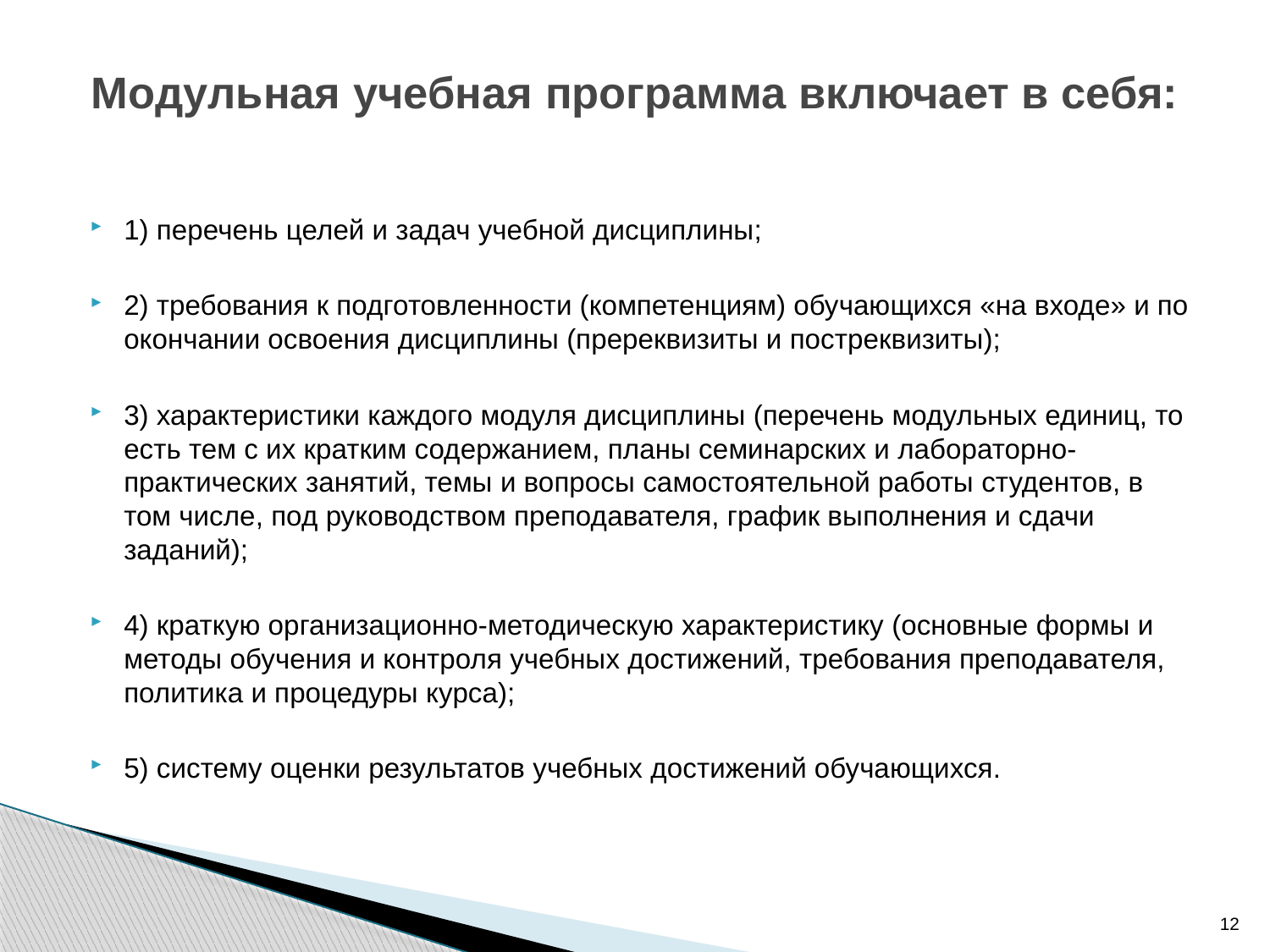

# Модульная учебная программа включает в себя:
1) перечень целей и задач учебной дисциплины;

2) требования к подготовленности (компетенциям) обучающихся «на входе» и по окончании освоения дисциплины (пререквизиты и постреквизиты);

3) характеристики каждого модуля дисциплины (перечень модульных единиц, то есть тем с их кратким содержанием, планы семинарских и лабораторно-практических занятий, темы и вопросы самостоятельной работы студентов, в том числе, под руководством преподавателя, график выполнения и сдачи заданий);

4) краткую организационно-методическую характеристику (основные формы и методы обучения и контроля учебных достижений, требования преподавателя, политика и процедуры курса);

5) систему оценки результатов учебных достижений обучающихся.

12